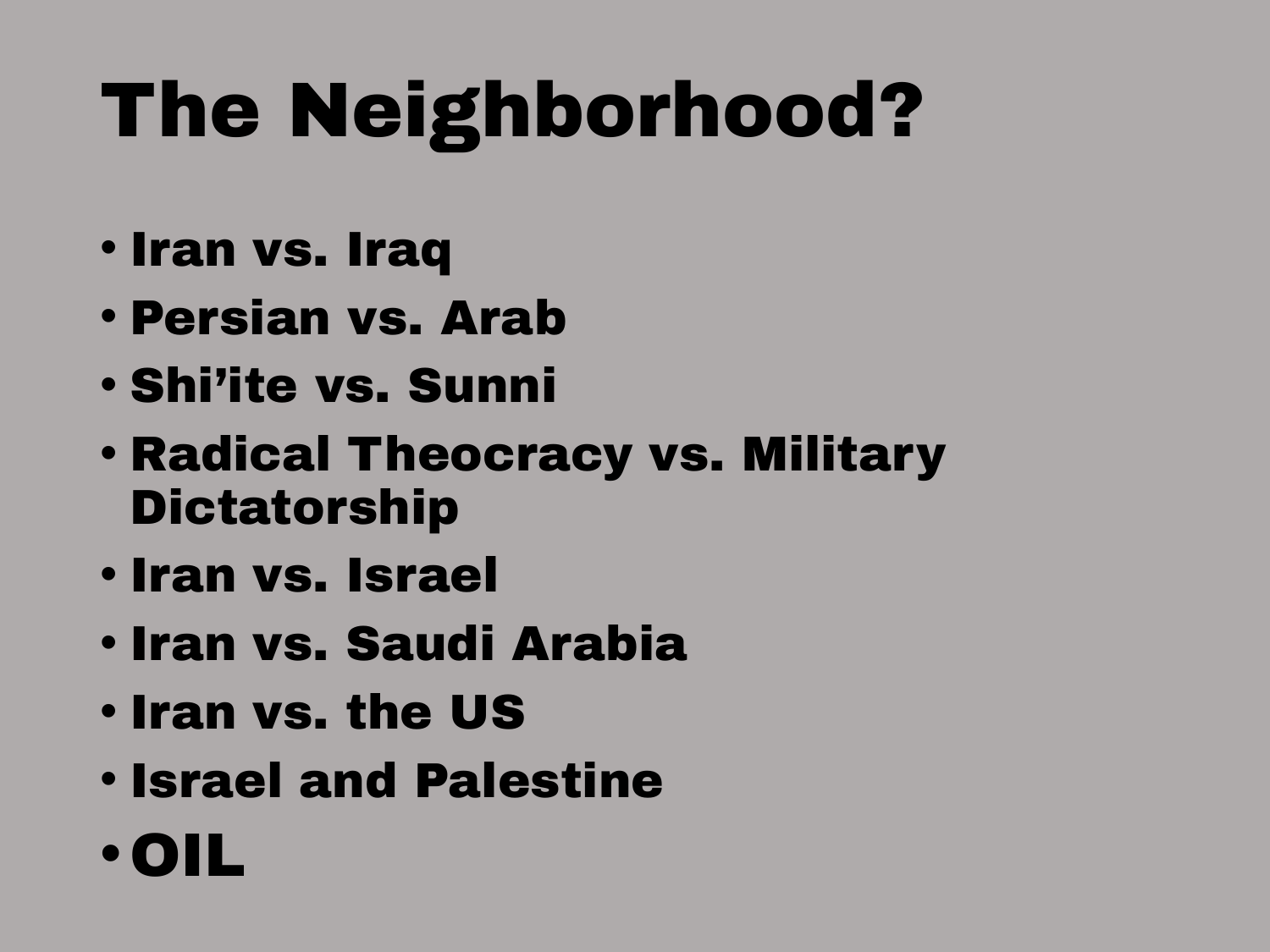

# The Neighborhood?
Iran vs. Iraq
Persian vs. Arab
Shi’ite vs. Sunni
Radical Theocracy vs. Military Dictatorship
Iran vs. Israel
Iran vs. Saudi Arabia
Iran vs. the US
Israel and Palestine
OIL